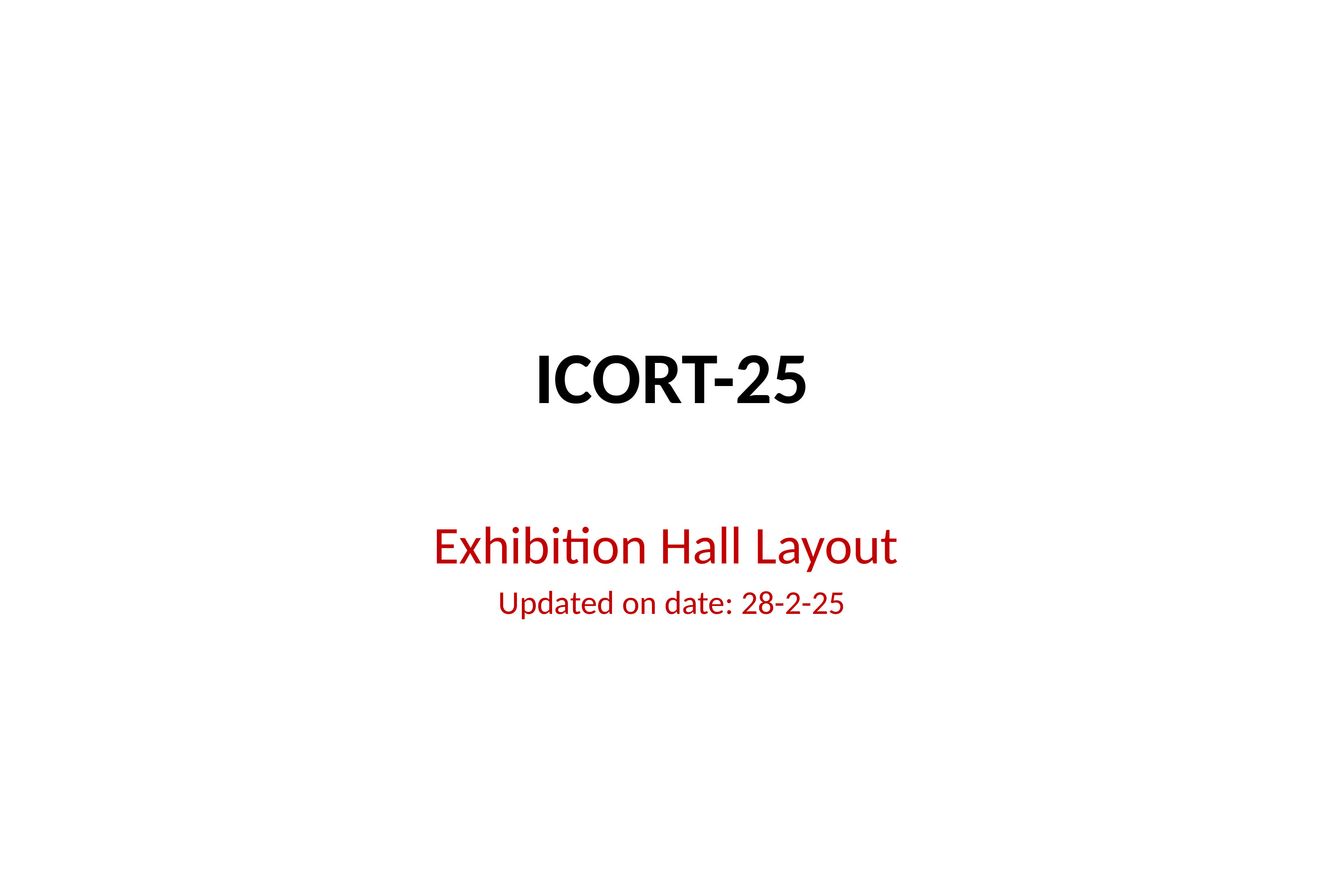

# ICORT-25
Exhibition Hall Layout
Updated on date: 28-2-25